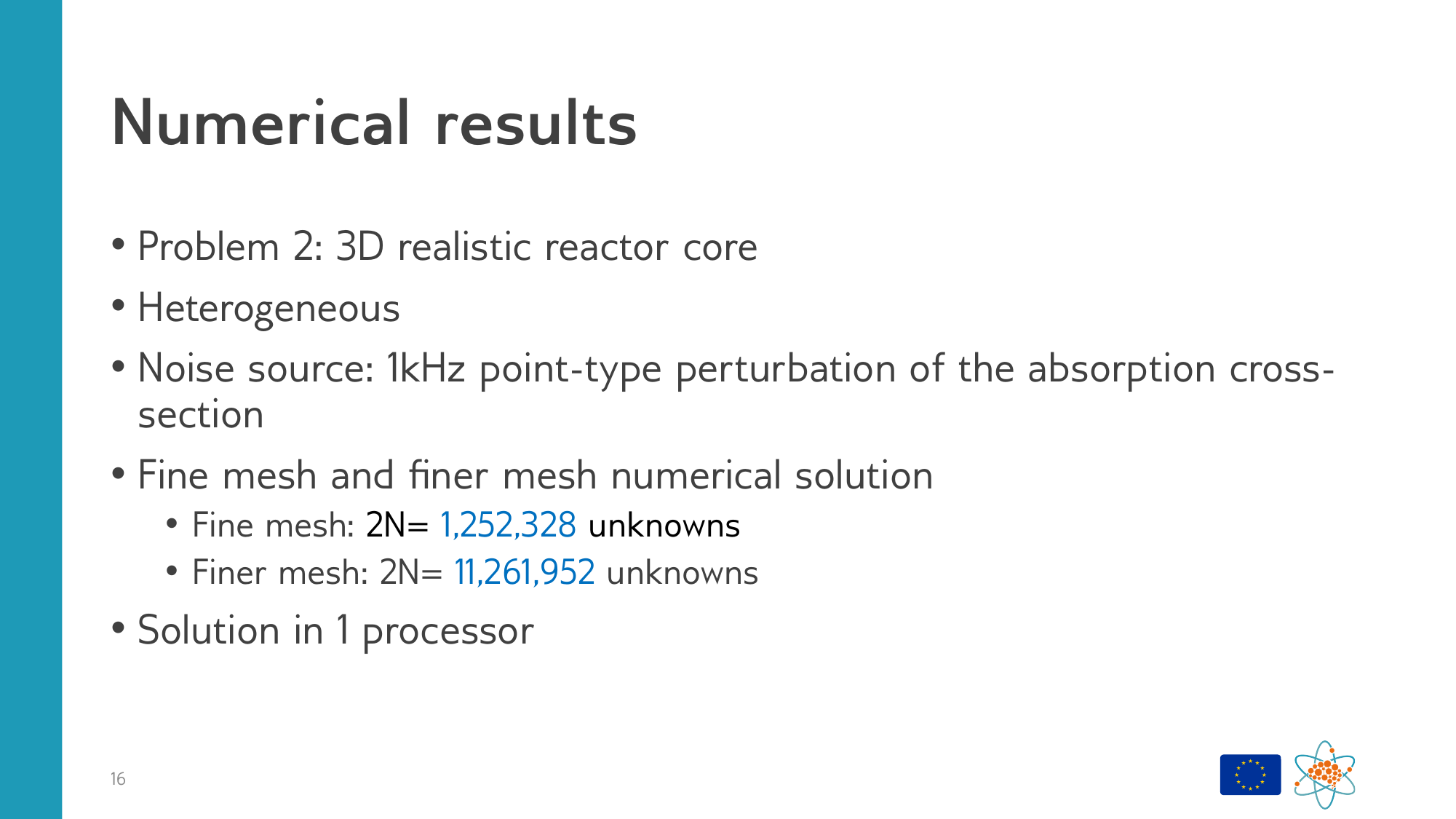

# Numerical results
Problem 2: 3D realistic reactor core
Heterogeneous
Noise source: 1kHz point-type perturbation of the absorption cross-section
Fine mesh and finer mesh numerical solution
Fine mesh: 2N= 1,252,328 unknowns
Finer mesh: 2N= 11,261,952 unknowns
Solution in 1 processor

16